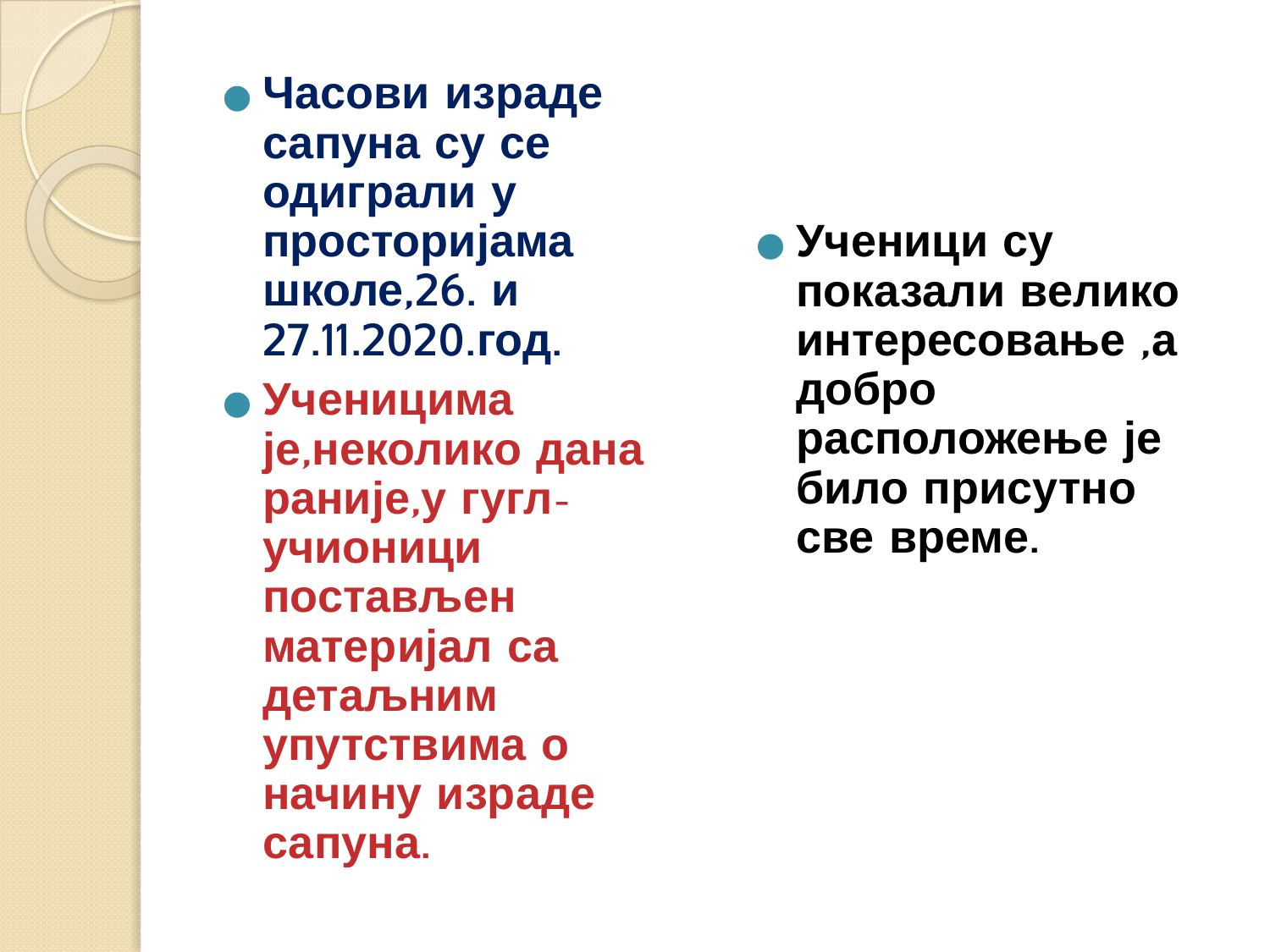

Часови израде сапуна су се одиграли у просторијама школе,26. и 27.11.2020.год.
Ученицима је,неколико дана раније,у гугл-учионици постављен материјал са детаљним упутствима о начину израде сапуна.
Ученици су показали велико интересовање ,а добро расположење је било присутно све време.